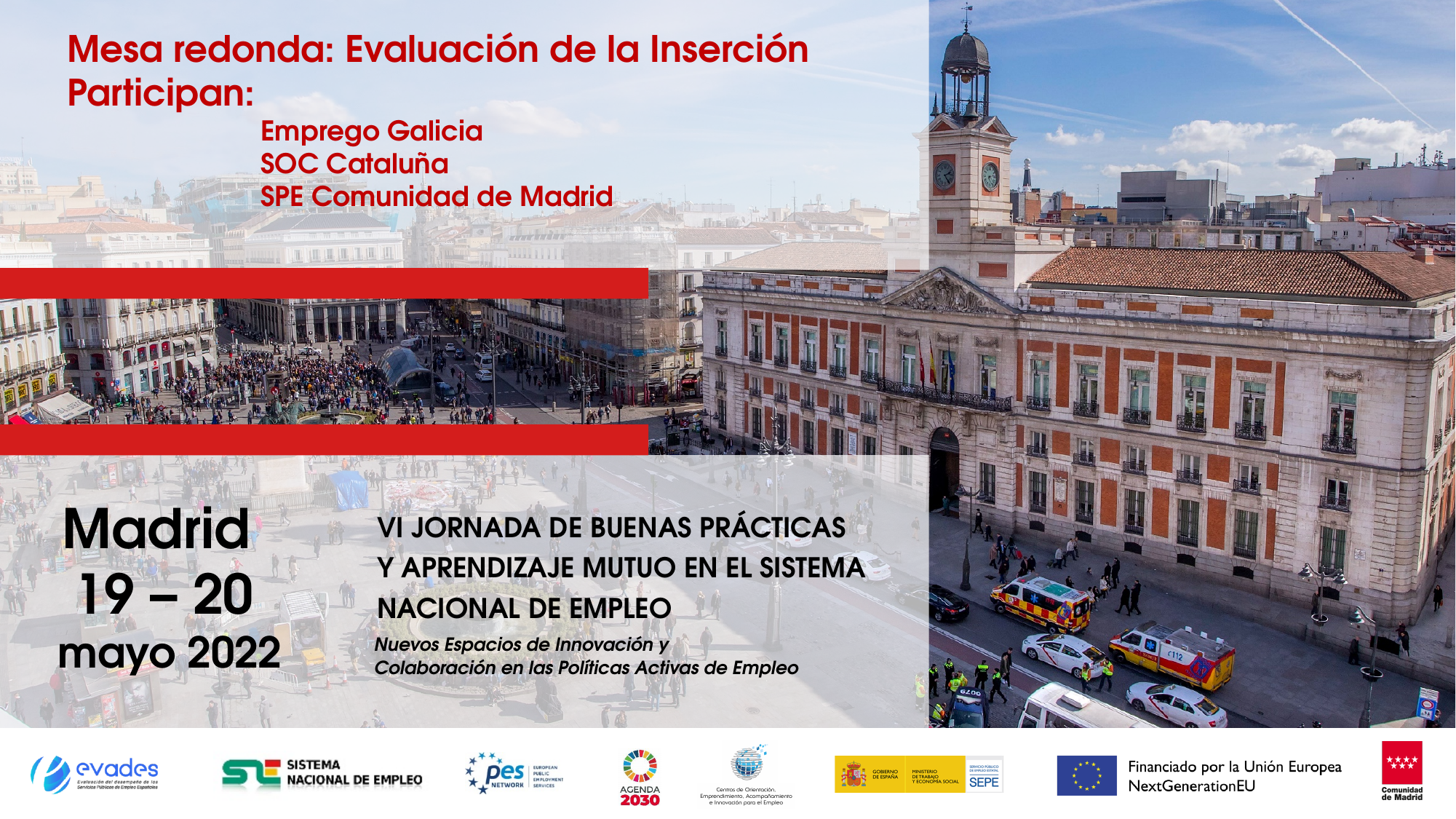

Mesa redonda: Evaluación de la Inserción
Participan:
Emprego Galicia
SOC Cataluña
SPE Comunidad de Madrid